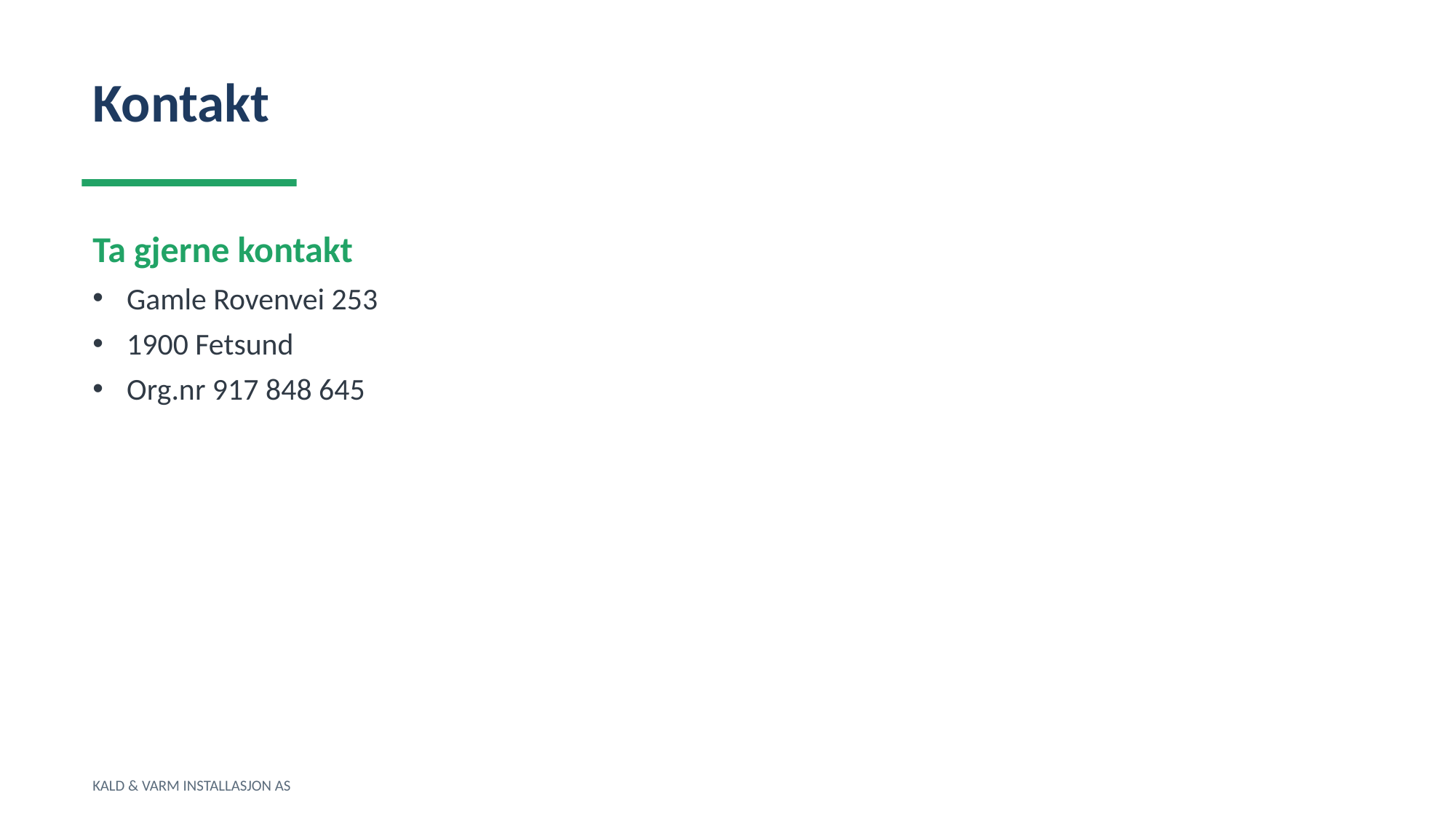

Kontakt

Ta gjerne kontakt
Gamle Rovenvei 253
1900 Fetsund
Org.nr 917 848 645
KALD & VARM INSTALLASJON AS